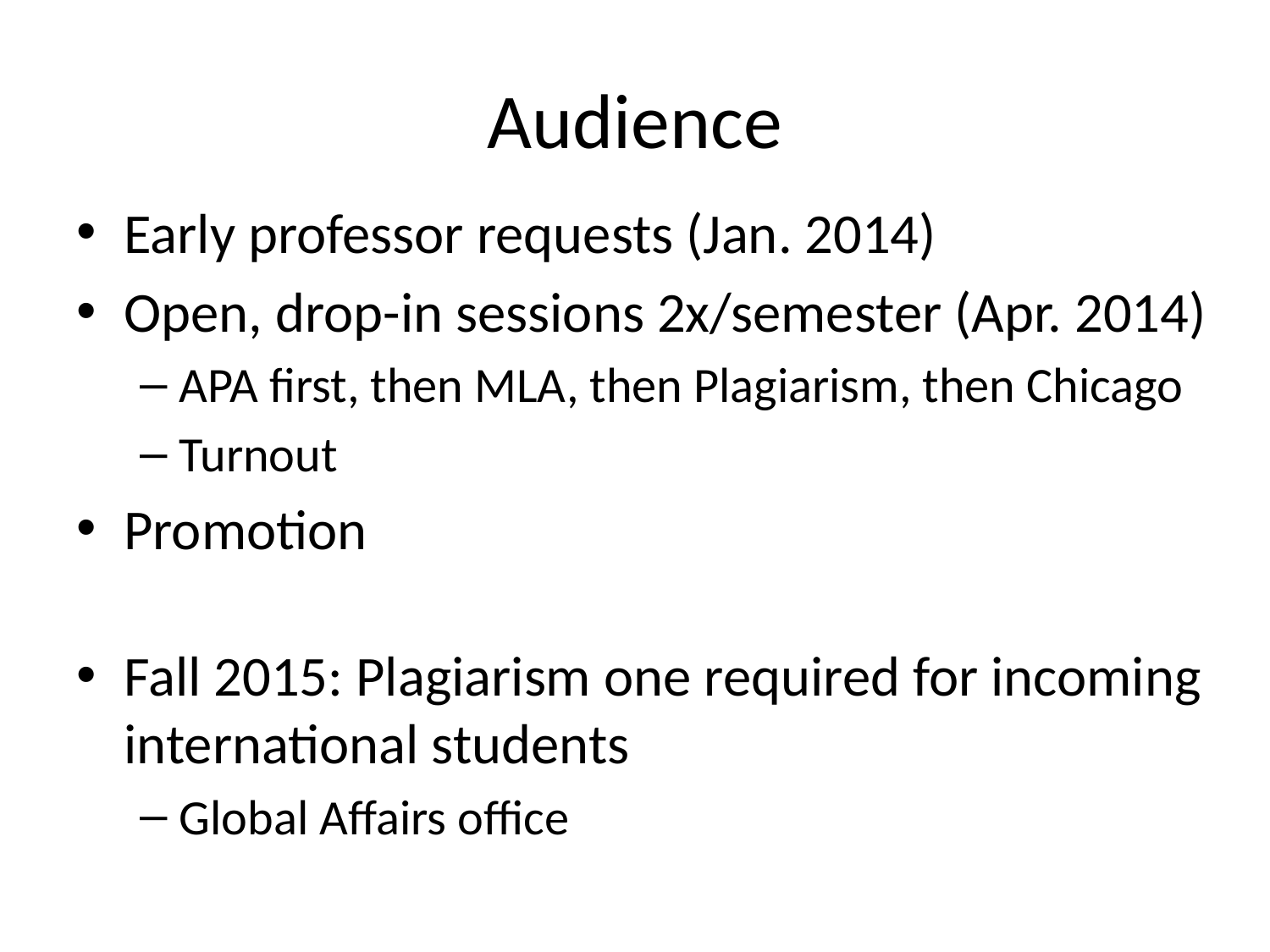

# Audience
Early professor requests (Jan. 2014)
Open, drop-in sessions 2x/semester (Apr. 2014)
APA first, then MLA, then Plagiarism, then Chicago
Turnout
Promotion
Fall 2015: Plagiarism one required for incoming international students
Global Affairs office